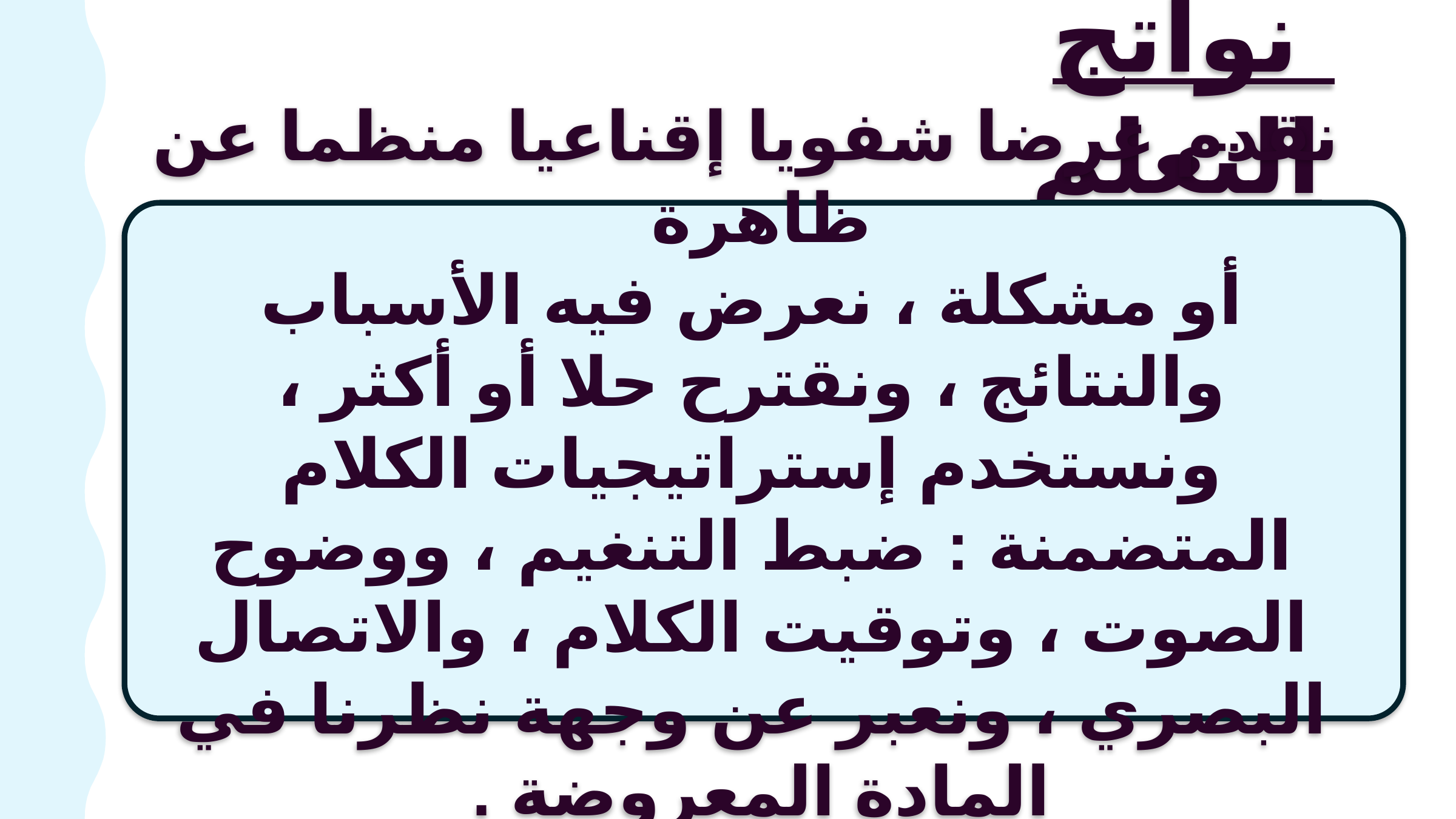

نواتج التعلم
 نقدم عرضا شفويا إقناعيا منظما عن ظاهرة
أو مشكلة ، نعرض فيه الأسباب والنتائج ، ونقترح حلا أو أكثر ، ونستخدم إستراتيجيات الكلام المتضمنة : ضبط التنغيم ، ووضوح الصوت ، وتوقيت الكلام ، والاتصال البصري ، ونعبر عن وجهة نظرنا في المادة المعروضة .